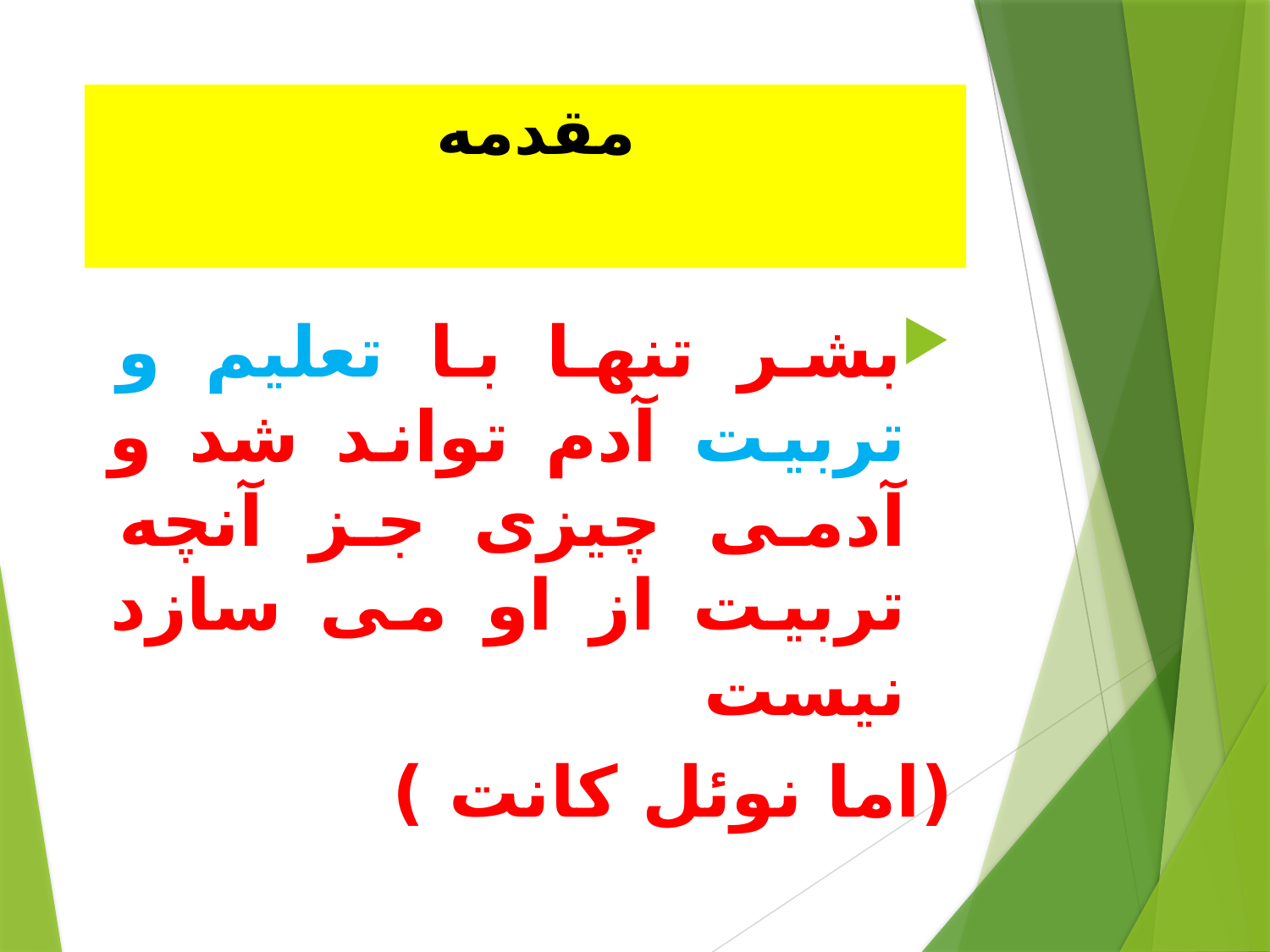

# مقدمه
بشر تنها با تعلیم و تربیت آدم تواند شد و آدمی چیزی جز آنچه تربیت از او می سازد نیست
(اما نوئل کانت )